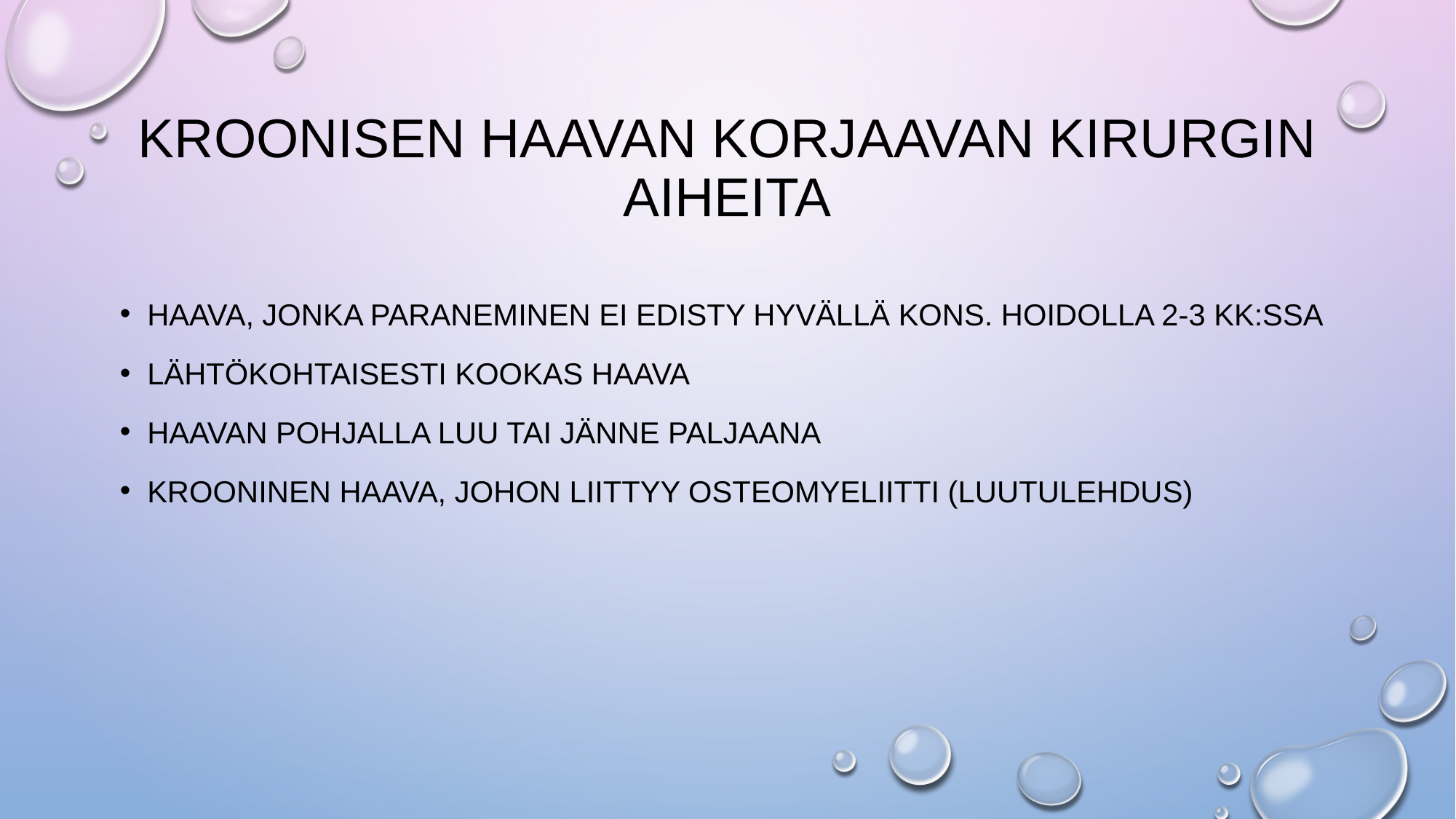

# Kroonisen haavan korjaavan kirurgin aiheita
Haava, jonka paraneminen ei edisty hyvällä kons. hoidolla 2-3 kk:ssa
Lähtökohtaisesti kookas haava
Haavan pohjalla luu tai jänne paljaana
Krooninen haava, johon liittyy osteomyeliitti (luutulehdus)